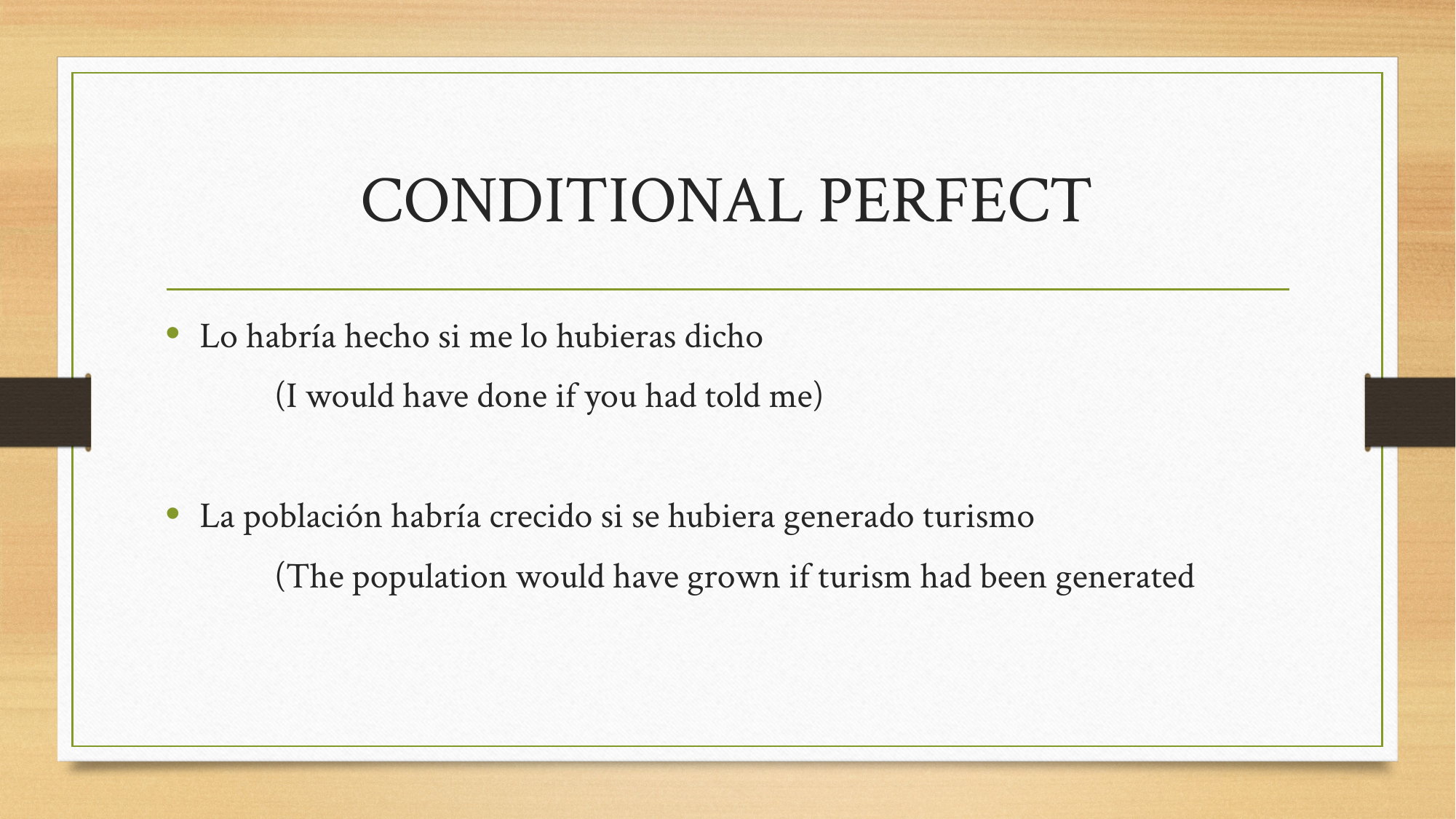

# CONDITIONAL PERFECT
Lo habría hecho si me lo hubieras dicho
	(I would have done if you had told me)

La población habría crecido si se hubiera generado turismo
	(The population would have grown if turism had been generated